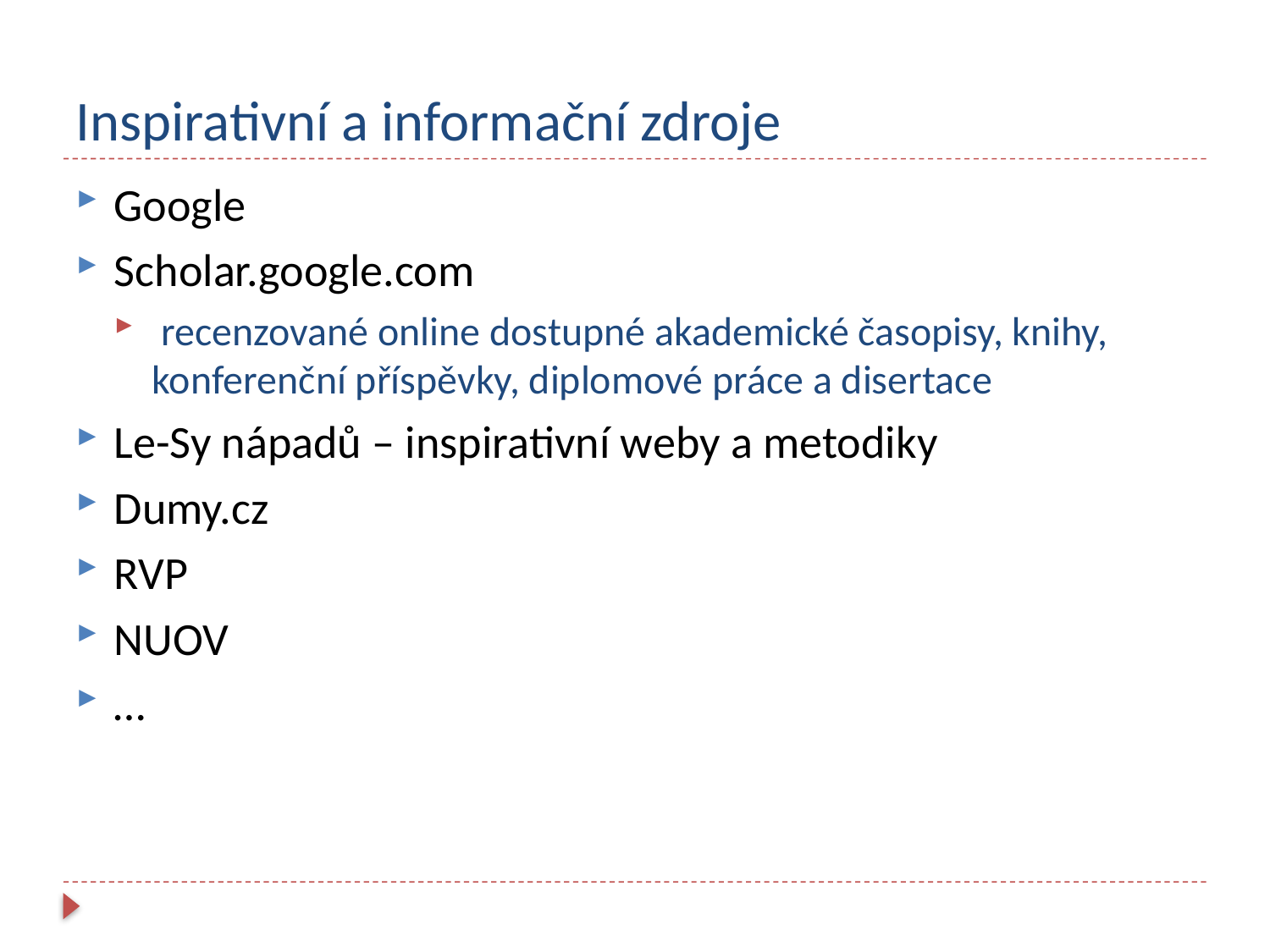

# Inspirativní a informační zdroje
Google
Scholar.google.com
 recenzované online dostupné akademické časopisy, knihy, konferenční příspěvky, diplomové práce a disertace
Le-Sy nápadů – inspirativní weby a metodiky
Dumy.cz
RVP
NUOV
…